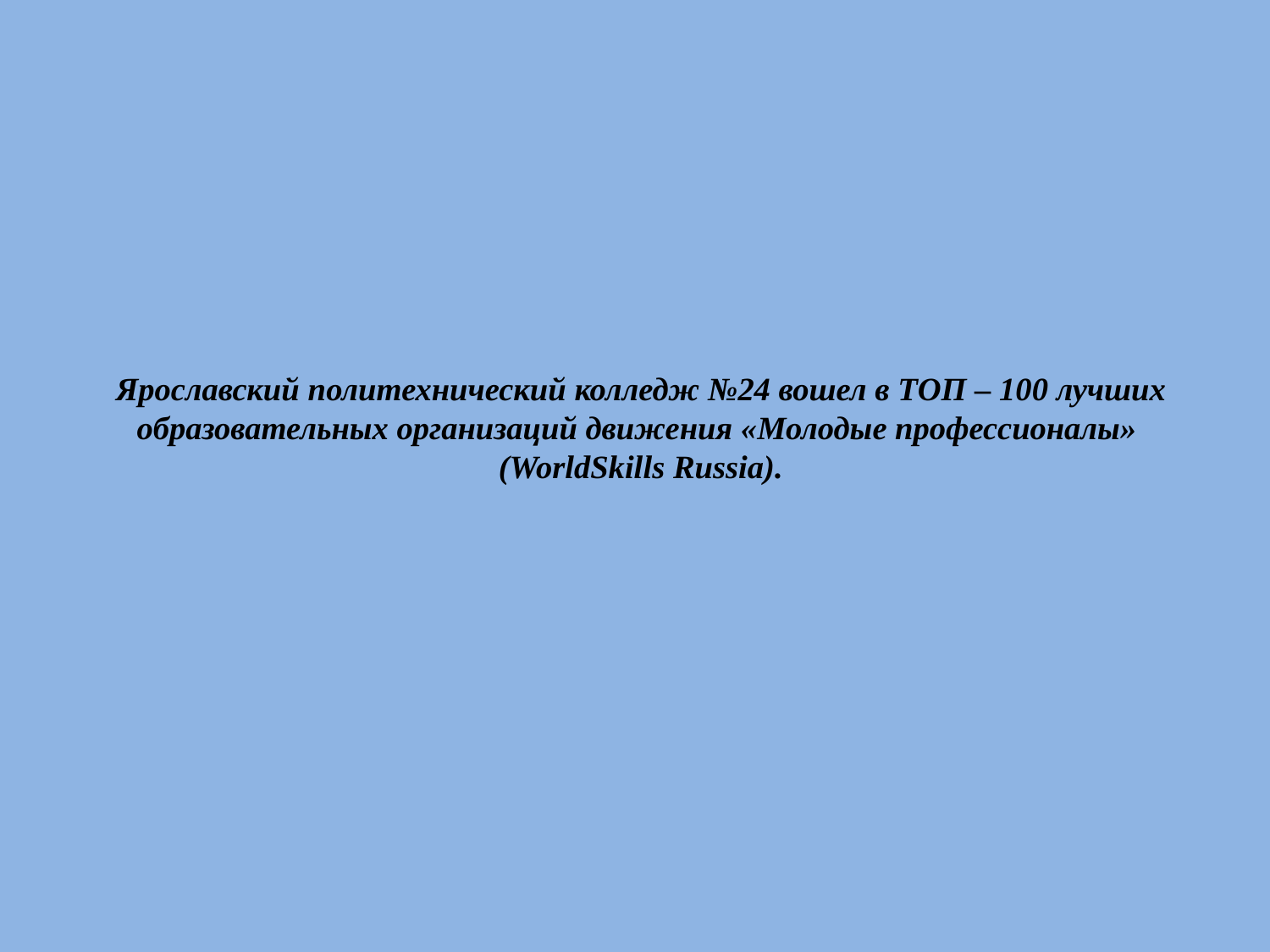

# Ярославский политехнический колледж №24 вошел в ТОП – 100 лучших образовательных организаций движения «Молодые профессионалы» (WorldSkills Russia).